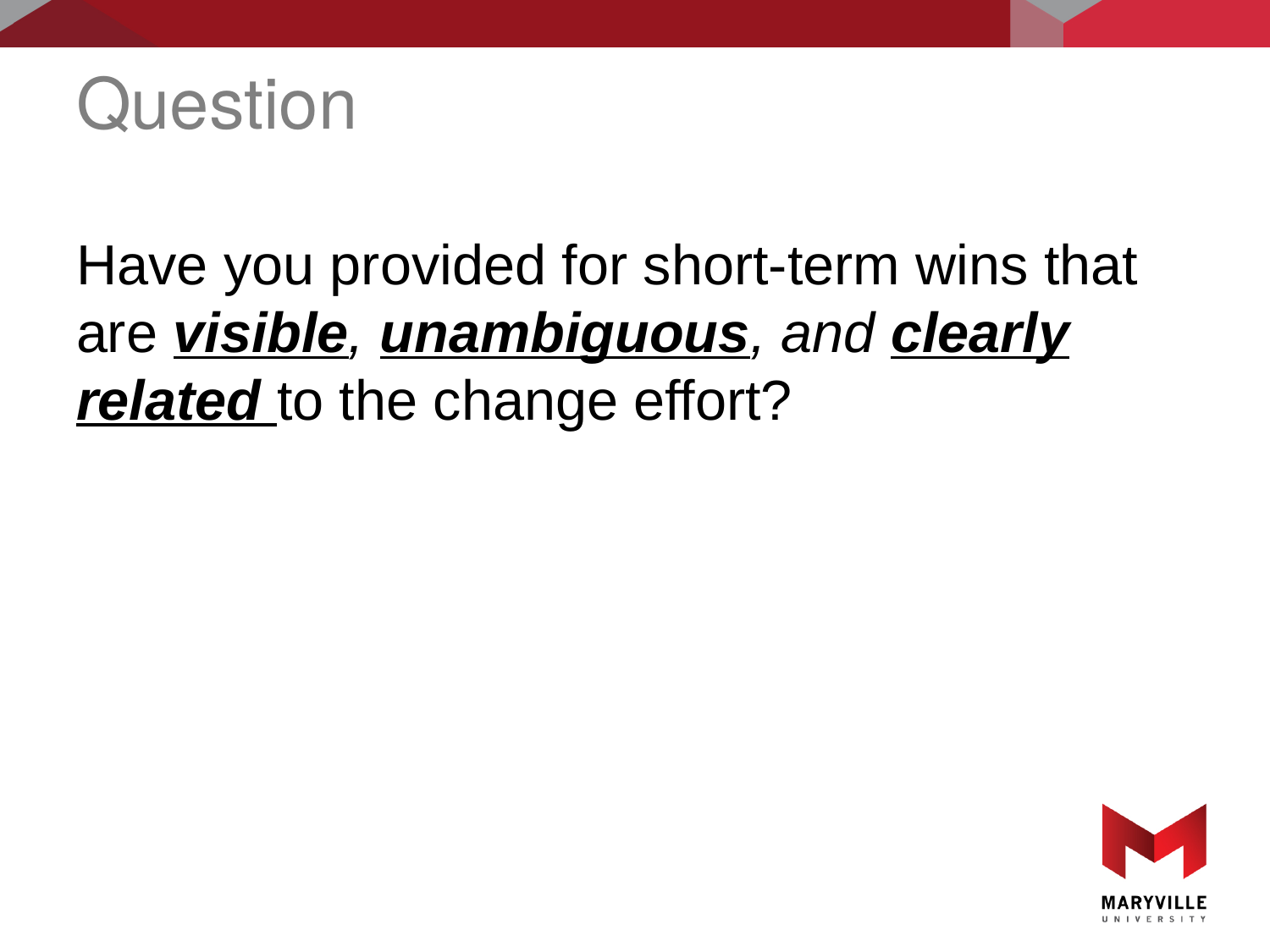

# Question
Have you provided for short-term wins that are visible, unambiguous, and clearly related to the change effort?